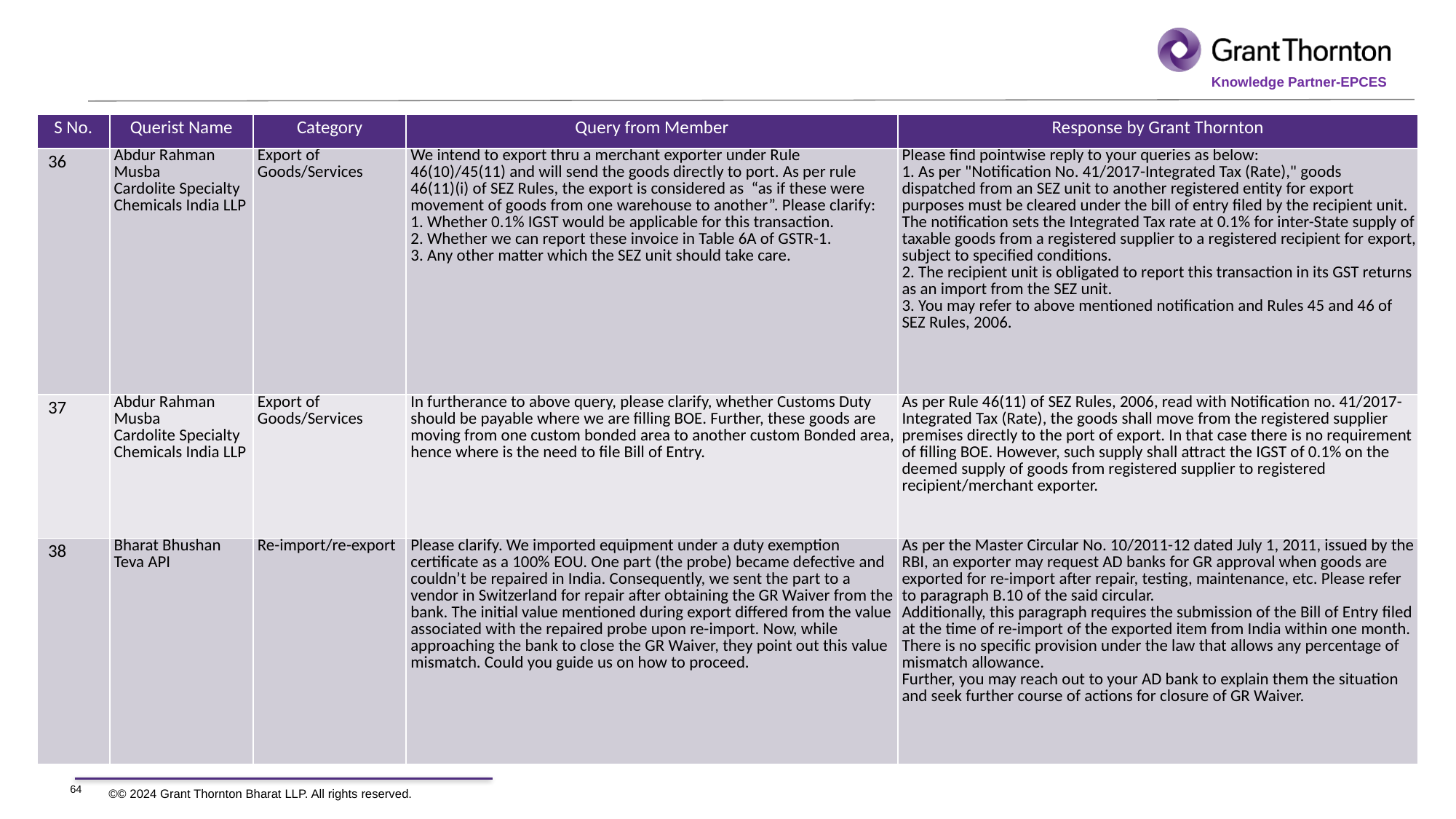

| S No. | Querist Name | Category | Query from Member | Response by Grant Thornton |
| --- | --- | --- | --- | --- |
| 36 | Abdur Rahman Musba Cardolite Specialty Chemicals India LLP | Export of Goods/Services | We intend to export thru a merchant exporter under Rule 46(10)/45(11) and will send the goods directly to port. As per rule 46(11)(i) of SEZ Rules, the export is considered as “as if these were movement of goods from one warehouse to another”. Please clarify: 1. Whether 0.1% IGST would be applicable for this transaction. 2. Whether we can report these invoice in Table 6A of GSTR-1. 3. Any other matter which the SEZ unit should take care. | Please find pointwise reply to your queries as below: 1. As per "Notification No. 41/2017-Integrated Tax (Rate)," goods dispatched from an SEZ unit to another registered entity for export purposes must be cleared under the bill of entry filed by the recipient unit. The notification sets the Integrated Tax rate at 0.1% for inter-State supply of taxable goods from a registered supplier to a registered recipient for export, subject to specified conditions. 2. The recipient unit is obligated to report this transaction in its GST returns as an import from the SEZ unit. 3. You may refer to above mentioned notification and Rules 45 and 46 of SEZ Rules, 2006. |
| 37 | Abdur Rahman Musba Cardolite Specialty Chemicals India LLP | Export of Goods/Services | In furtherance to above query, please clarify, whether Customs Duty should be payable where we are filling BOE. Further, these goods are moving from one custom bonded area to another custom Bonded area, hence where is the need to file Bill of Entry. | As per Rule 46(11) of SEZ Rules, 2006, read with Notification no. 41/2017-Integrated Tax (Rate), the goods shall move from the registered supplier premises directly to the port of export. In that case there is no requirement of filling BOE. However, such supply shall attract the IGST of 0.1% on the deemed supply of goods from registered supplier to registered recipient/merchant exporter. |
| 38 | Bharat Bhushan Teva API | Re-import/re-export | Please clarify. We imported equipment under a duty exemption certificate as a 100% EOU. One part (the probe) became defective and couldn’t be repaired in India. Consequently, we sent the part to a vendor in Switzerland for repair after obtaining the GR Waiver from the bank. The initial value mentioned during export differed from the value associated with the repaired probe upon re-import. Now, while approaching the bank to close the GR Waiver, they point out this value mismatch. Could you guide us on how to proceed. | As per the Master Circular No. 10/2011-12 dated July 1, 2011, issued by the RBI, an exporter may request AD banks for GR approval when goods are exported for re-import after repair, testing, maintenance, etc. Please refer to paragraph B.10 of the said circular. Additionally, this paragraph requires the submission of the Bill of Entry filed at the time of re-import of the exported item from India within one month. There is no specific provision under the law that allows any percentage of mismatch allowance. Further, you may reach out to your AD bank to explain them the situation and seek further course of actions for closure of GR Waiver. |
64